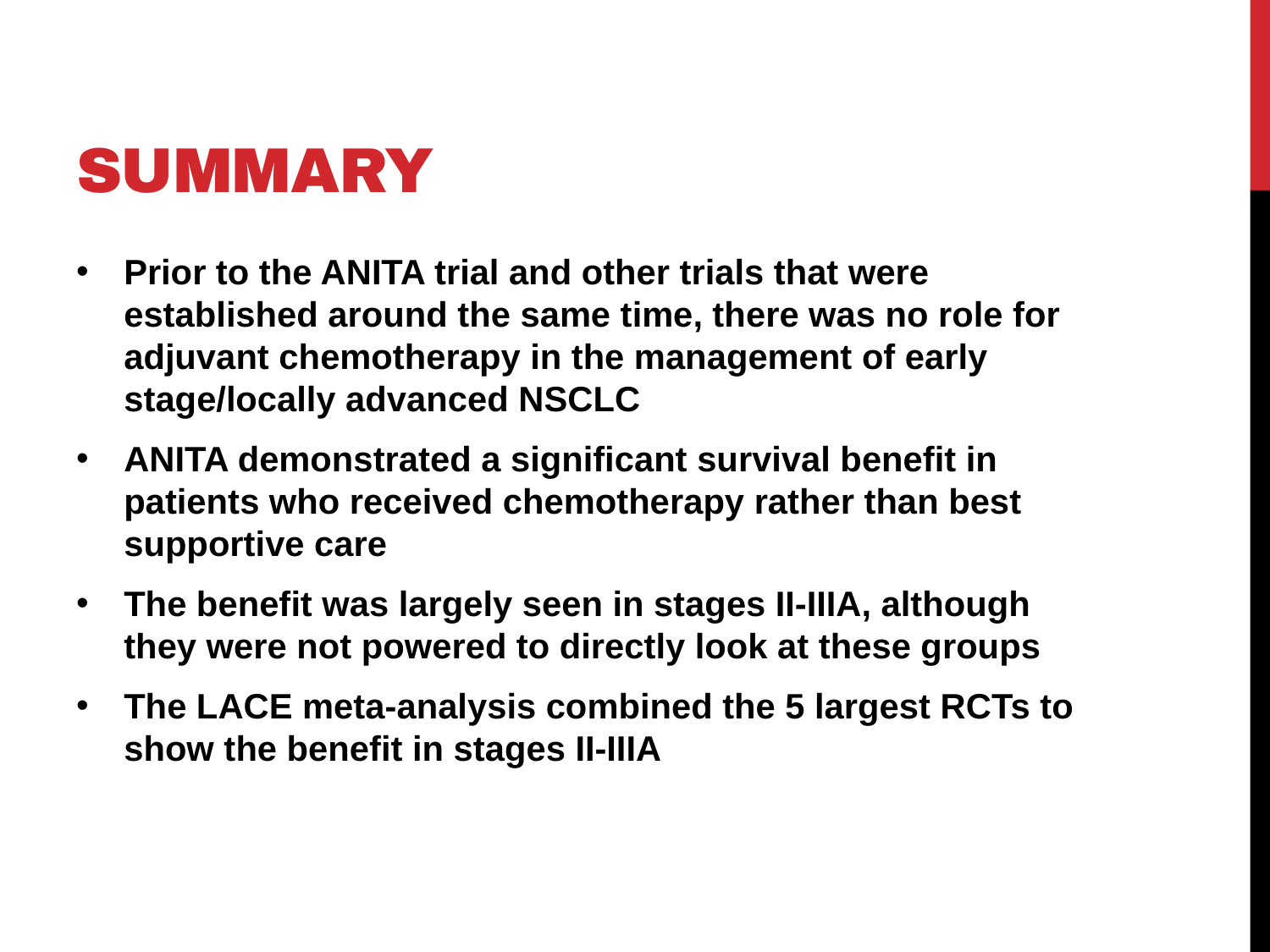

# Summary
Prior to the ANITA trial and other trials that were established around the same time, there was no role for adjuvant chemotherapy in the management of early stage/locally advanced NSCLC
ANITA demonstrated a significant survival benefit in patients who received chemotherapy rather than best supportive care
The benefit was largely seen in stages II-IIIA, although they were not powered to directly look at these groups
The LACE meta-analysis combined the 5 largest RCTs to show the benefit in stages II-IIIA